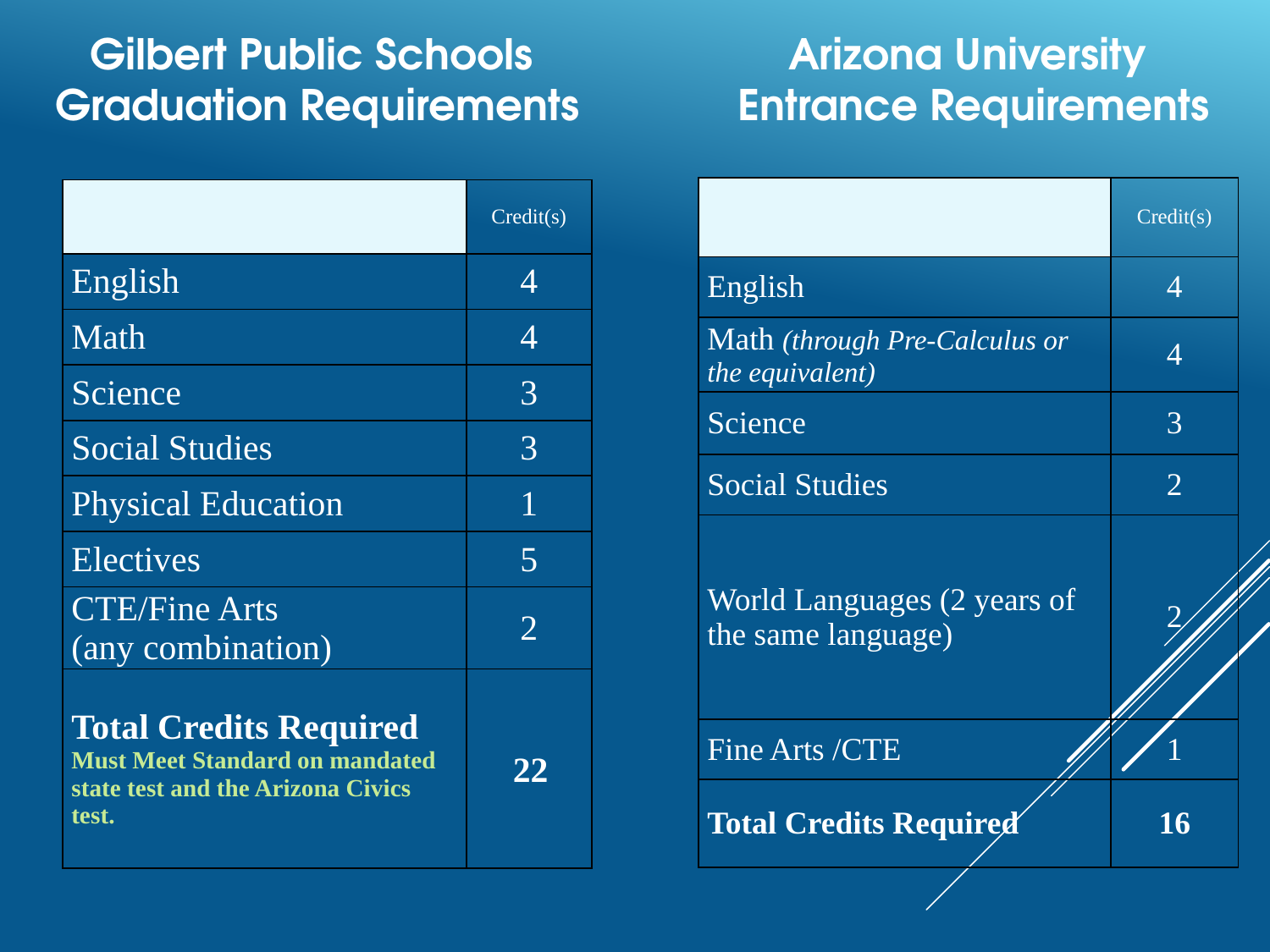

Gilbert Public Schools
Graduation Requirements
Arizona University
Entrance Requirements
|  | Credit(s) |
| --- | --- |
| English | 4 |
| Math (through Pre-Calculus or the equivalent) | 4 |
| Science | 3 |
| Social Studies | 2 |
| World Languages (2 years of the same language) | 2 |
| Fine Arts /CTE | 1 |
| Total Credits Required | 16 |
|  | Credit(s) |
| --- | --- |
| English | 4 |
| Math | 4 |
| Science | 3 |
| Social Studies | 3 |
| Physical Education | 1 |
| Electives | 5 |
| CTE/Fine Arts (any combination) | 2 |
| Total Credits Required Must Meet Standard on mandated state test and the Arizona Civics test. |  |
   22